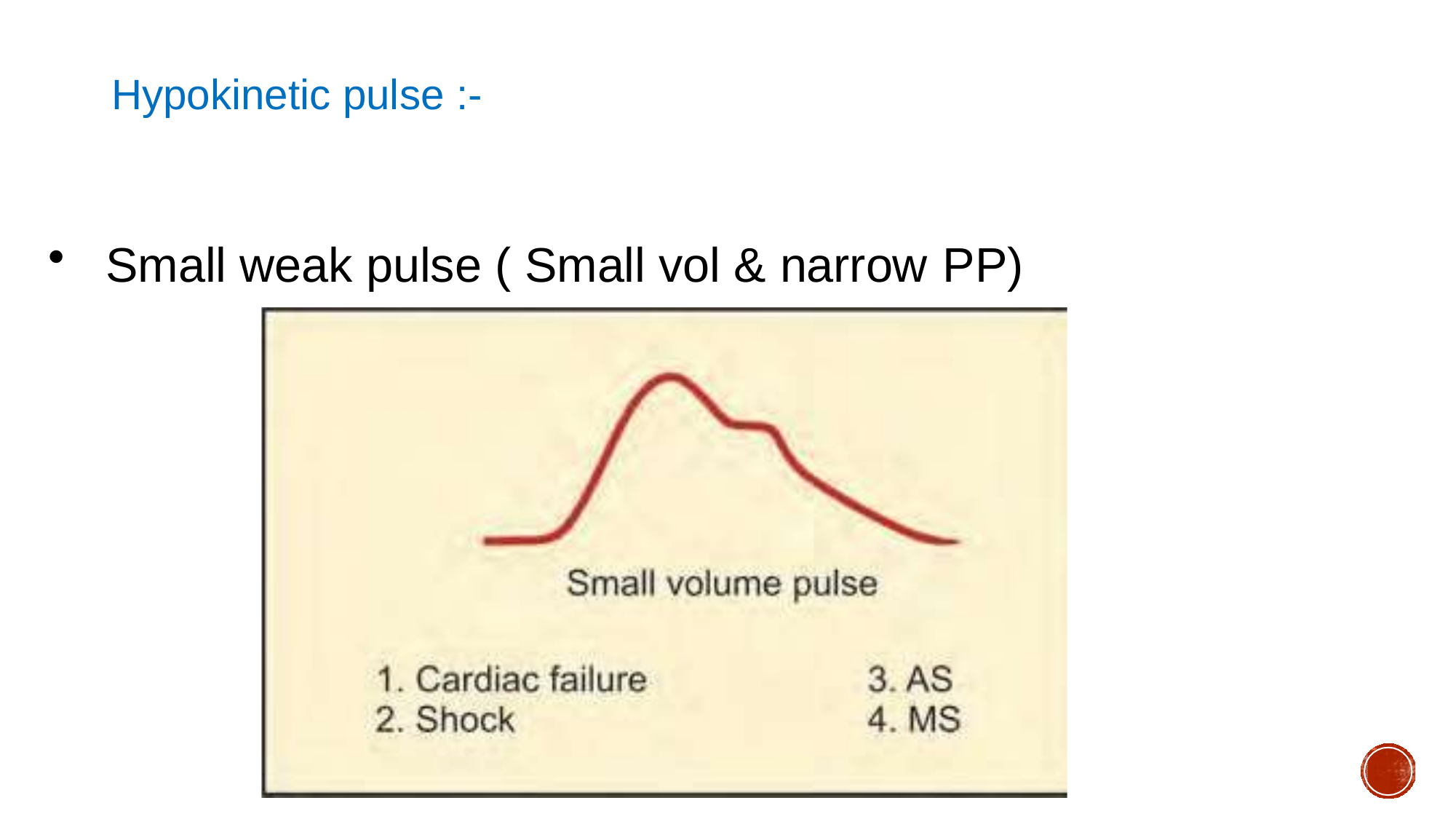

# Hypokinetic pulse :-
Small weak pulse ( Small vol & narrow PP)